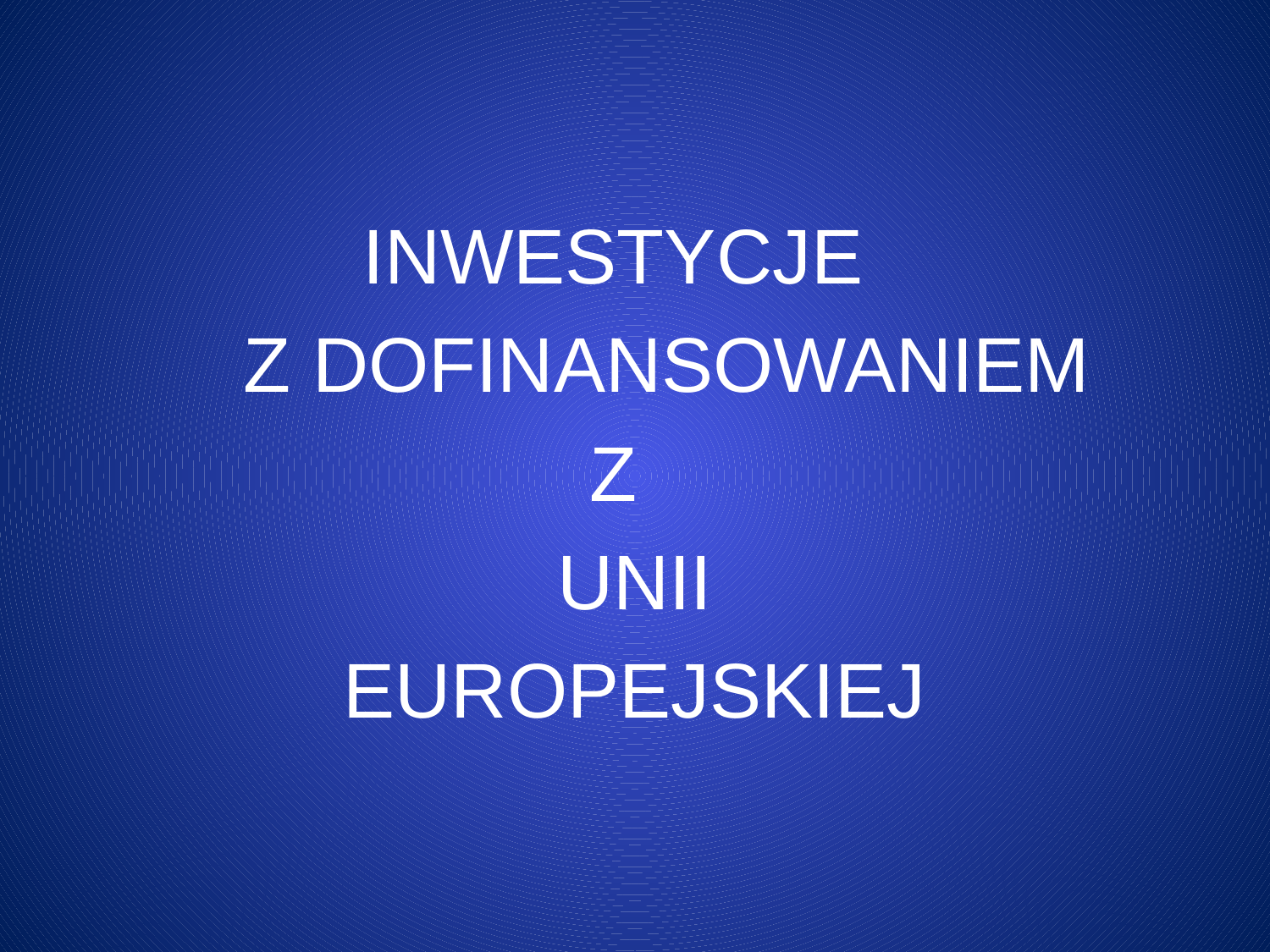

# INWESTYCJE
   Z DOFINANSOWANIEM
Z
UNII
EUROPEJSKIEJ